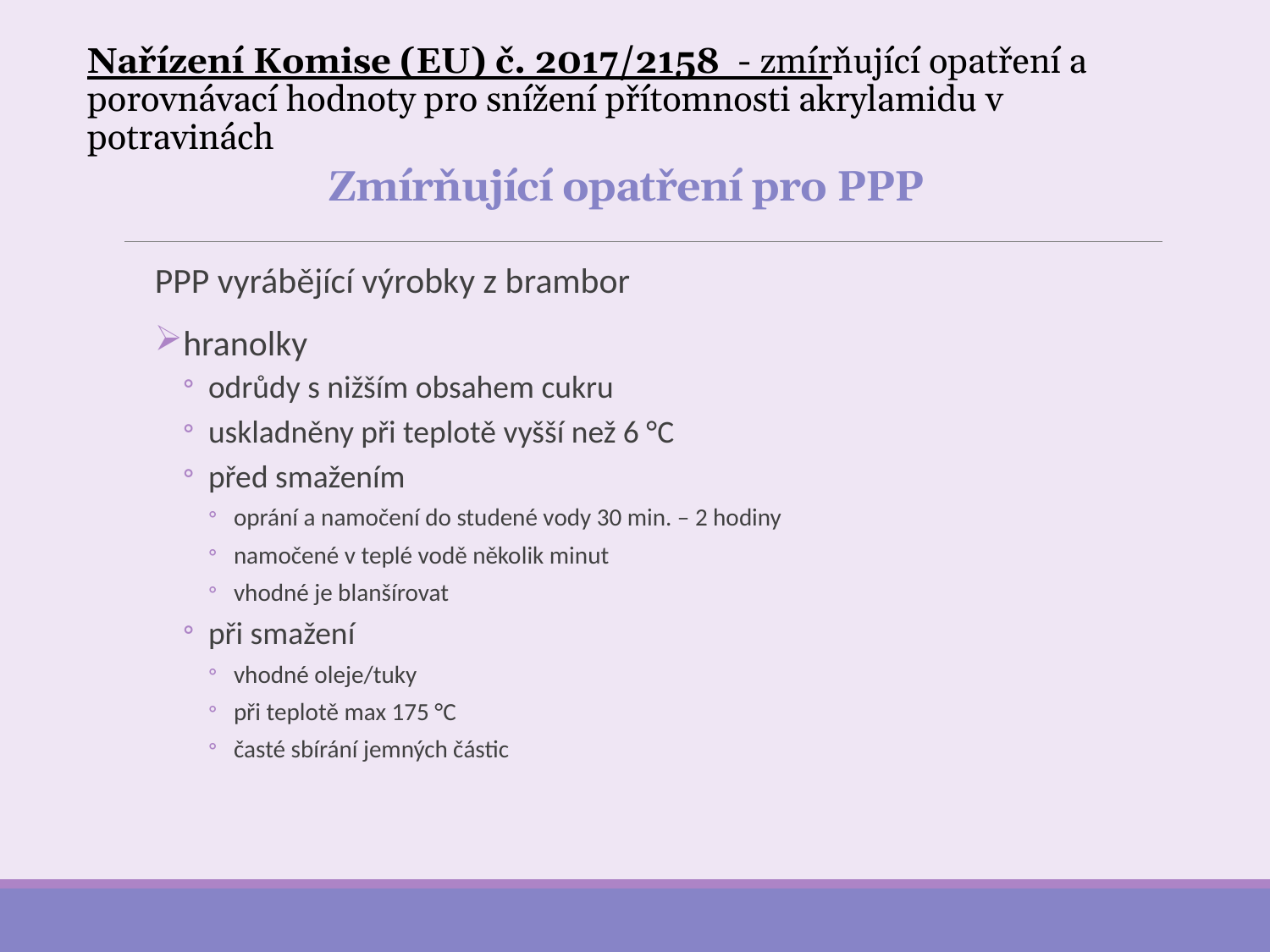

Nařízení Komise (EU) č. 2017/2158  - zmírňující opatření a porovnávací hodnoty pro snížení přítomnosti akrylamidu v potravinách
Zmírňující opatření pro PPP
PPP vyrábějící výrobky z brambor
hranolky
odrůdy s nižším obsahem cukru
uskladněny při teplotě vyšší než 6 °C
před smažením
oprání a namočení do studené vody 30 min. – 2 hodiny
namočené v teplé vodě několik minut
vhodné je blanšírovat
při smažení
vhodné oleje/tuky
při teplotě max 175 °C
časté sbírání jemných částic